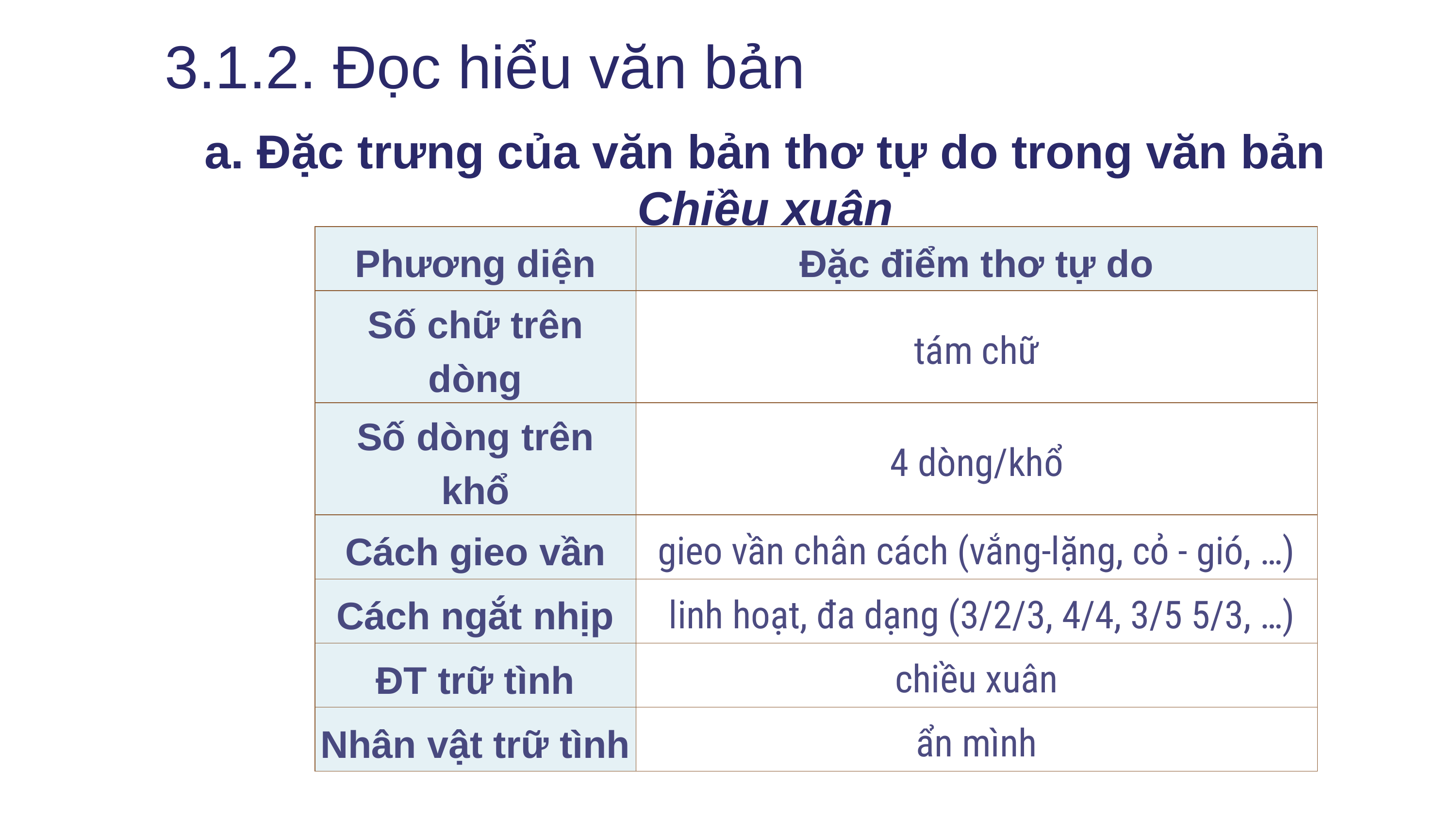

3.1.2. Đọc hiểu văn bản
a. Đặc trưng của văn bản thơ tự do trong văn bản Chiều xuân
| Phương diện | Đặc điểm thơ tự do |
| --- | --- |
| Số chữ trên dòng | tám chữ |
| Số dòng trên khổ | 4 dòng/khổ |
| Cách gieo vần | gieo vần chân cách (vắng-lặng, cỏ - gió, …) |
| Cách ngắt nhịp | linh hoạt, đa dạng (3/2/3, 4/4, 3/5 5/3, …) |
| ĐT trữ tình | chiều xuân |
| Nhân vật trữ tình | ẩn mình |